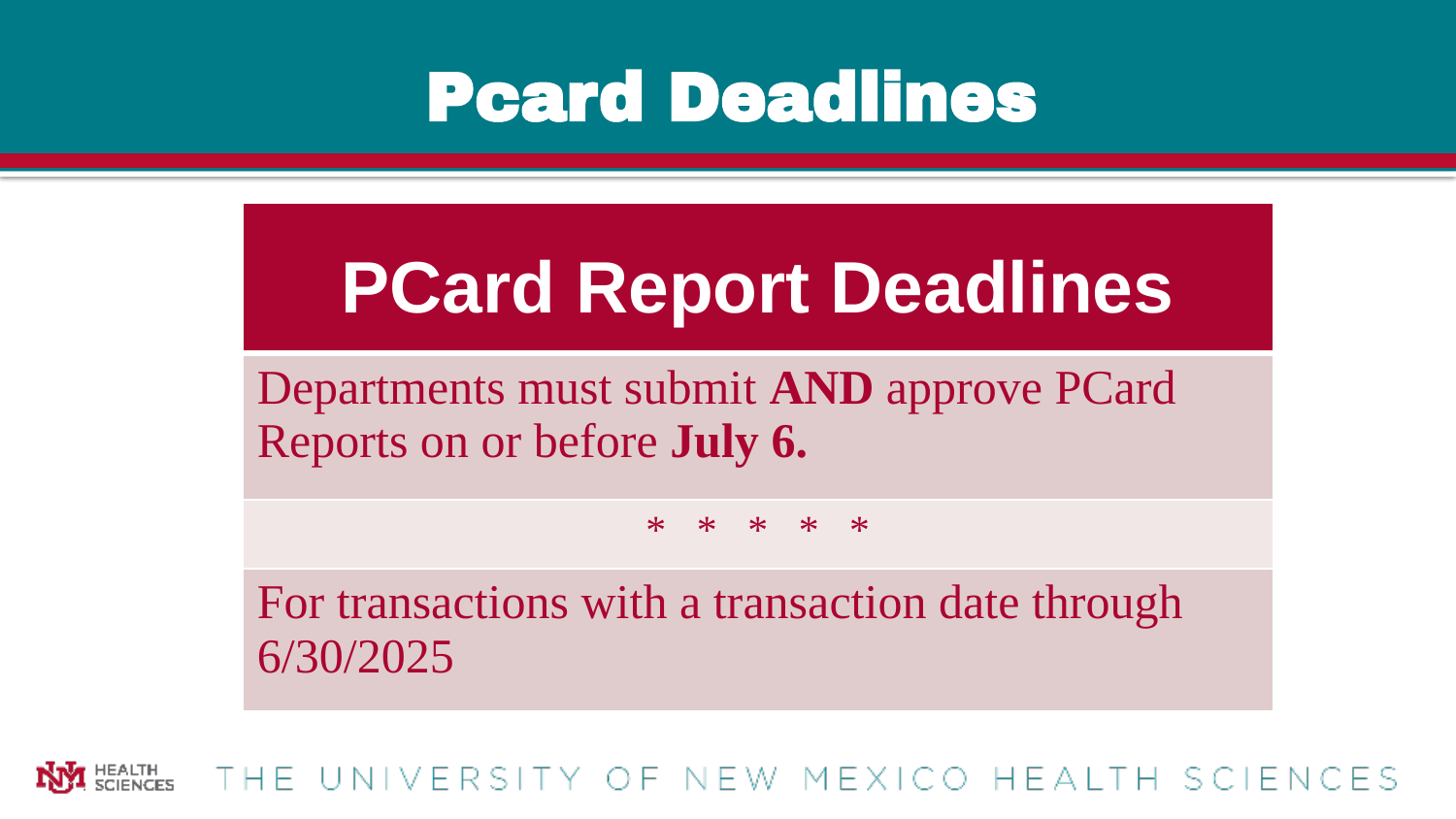

# Pcard Deadlines
| PCard Report Deadlines |
| --- |
| Departments must submit AND approve PCard Reports on or before July 6. |
| \* \* \* \* \* |
| For transactions with a transaction date through 6/30/2025 |